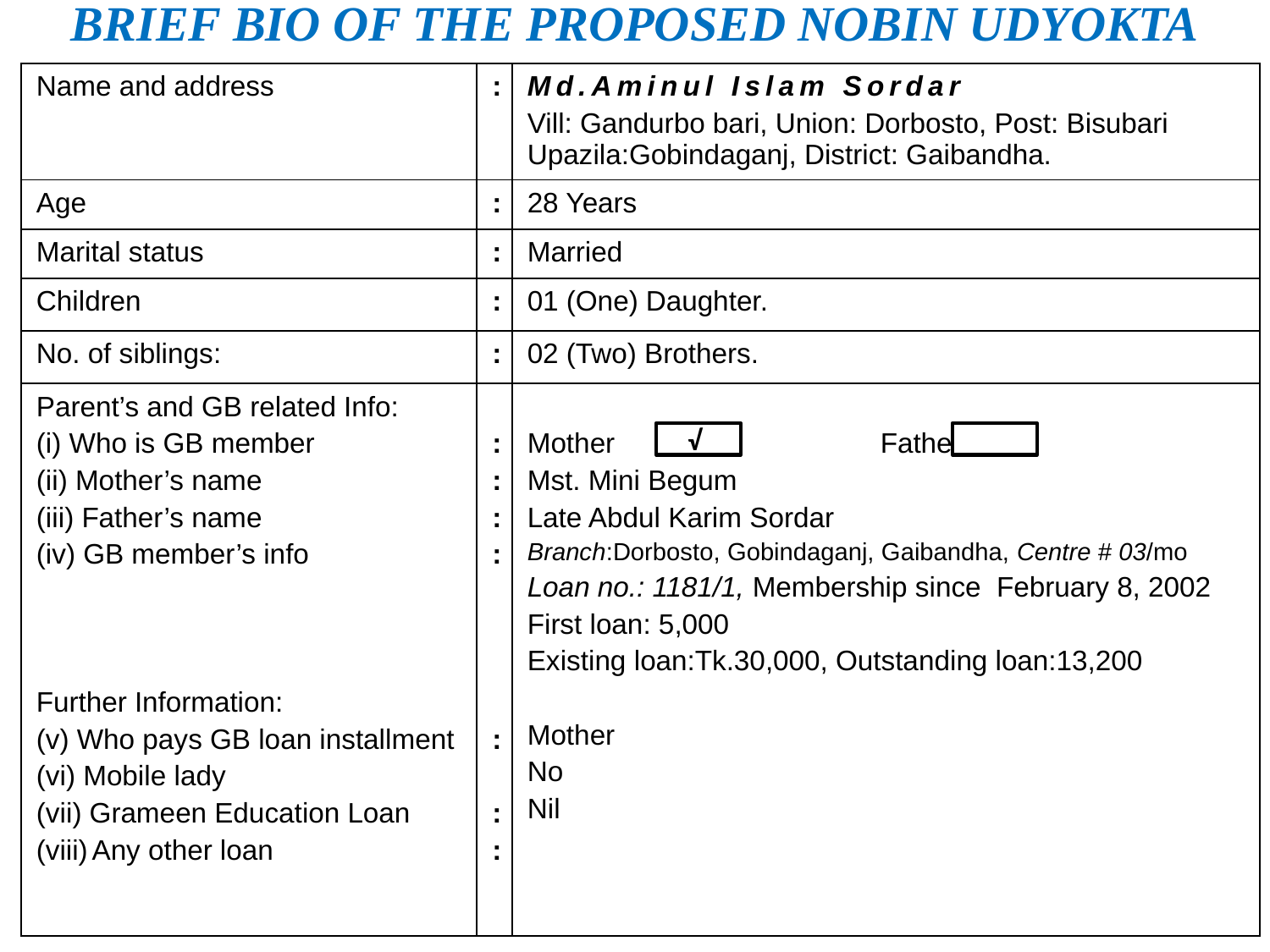

Brief Bio of the PROPOSED Nobin Udyokta
| Name and address | : | Md.Aminul Islam Sordar Vill: Gandurbo bari, Union: Dorbosto, Post: Bisubari Upazila:Gobindaganj, District: Gaibandha. |
| --- | --- | --- |
| Age | : | 28 Years |
| Marital status | : | Married |
| Children | : | 01 (One) Daughter. |
| No. of siblings: | : | 02 (Two) Brothers. |
| Parent’s and GB related Info: (i) Who is GB member (ii) Mother’s name (iii) Father’s name (iv) GB member’s info Further Information: (v) Who pays GB loan installment (vi) Mobile lady (vii) Grameen Education Loan Any other loan | : : : : : : : | Mother Father Mst. Mini Begum Late Abdul Karim Sordar Branch:Dorbosto, Gobindaganj, Gaibandha, Centre # 03/mo Loan no.: 1181/1, Membership since February 8, 2002 First loan: 5,000 Existing loan:Tk.30,000, Outstanding loan:13,200 Mother No Nil |

   √